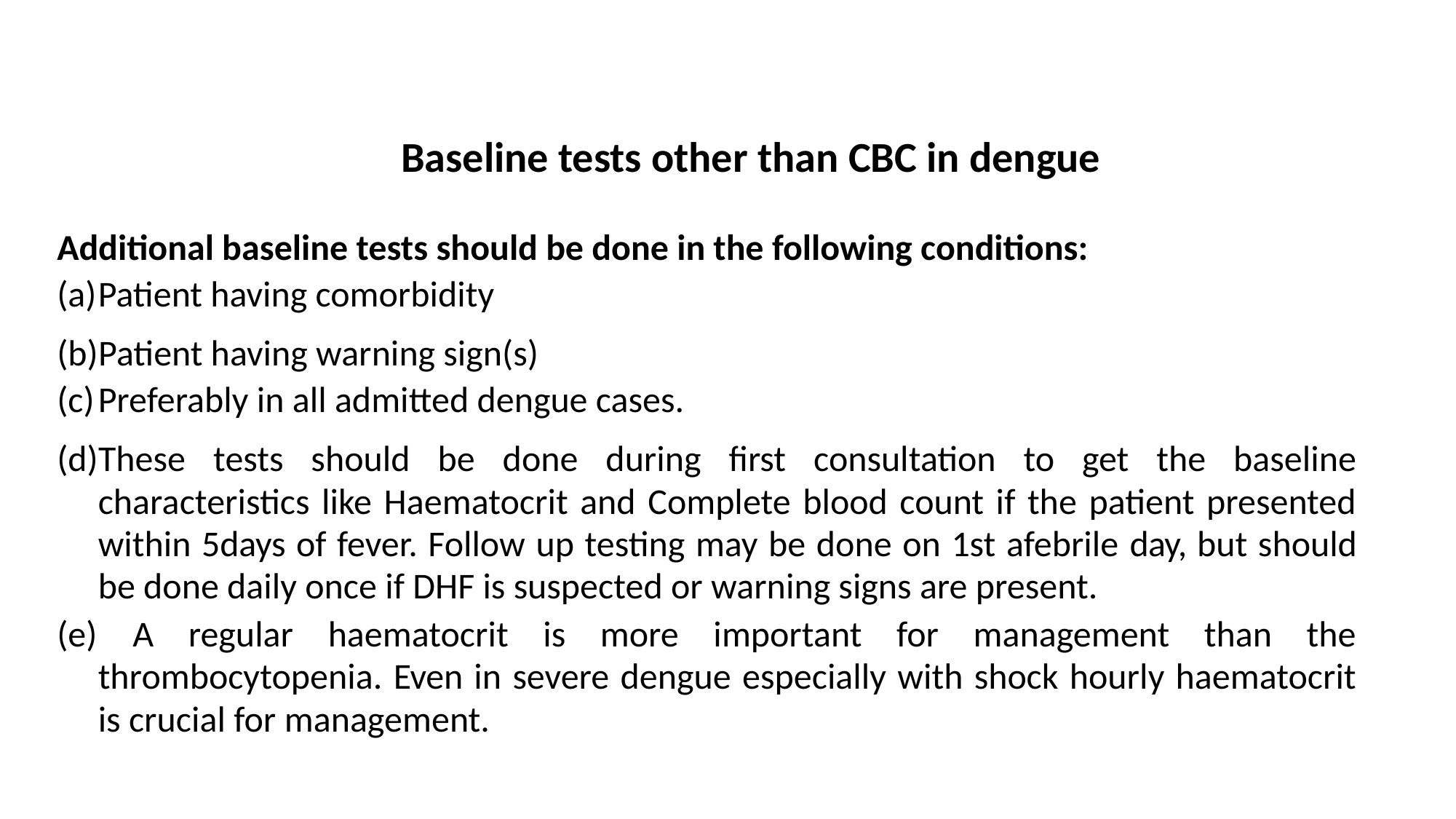

Baseline tests other than CBC in dengue

Additional baseline tests should be done in the following conditions:
Patient having comorbidity
Patient having warning sign(s)
Preferably in all admitted dengue cases.
These tests should be done during ﬁrst consultation to get the baseline characteristics like Haematocrit and Complete blood count if the patient presented within 5days of fever. Follow up testing may be done on 1st afebrile day, but should be done daily once if DHF is suspected or warning signs are present.
 A regular haematocrit is more important for management than the thrombocytopenia. Even in severe dengue especially with shock hourly haematocrit is crucial for management.